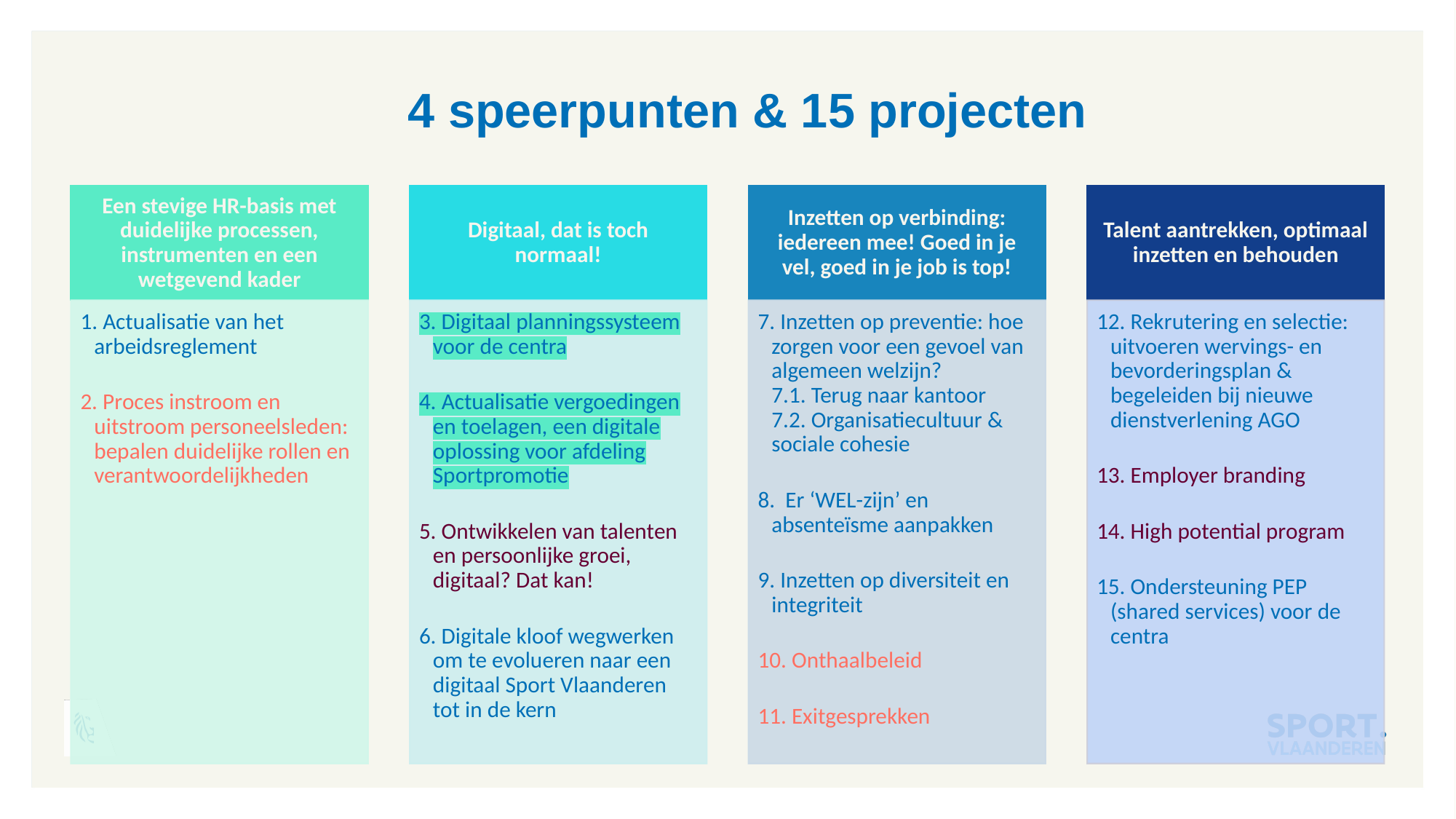

# 4 speerpunten & 15 projecten
Een stevige HR-basis met duidelijke processen, instrumenten en een wetgevend kader
 Actualisatie van het arbeidsreglement

2. Proces instroom en uitstroom personeelsleden: bepalen duidelijke rollen en verantwoordelijkheden
Digitaal, dat is toch normaal!
3. Digitaal planningssysteem voor de centra

4. Actualisatie vergoedingen en toelagen, een digitale oplossing voor afdeling Sportpromotie

5. Ontwikkelen van talenten en persoonlijke groei, digitaal? Dat kan!

6. Digitale kloof wegwerken om te evolueren naar een digitaal Sport Vlaanderen tot in de kern
Inzetten op verbinding: iedereen mee! Goed in je vel, goed in je job is top!
7. Inzetten op preventie: hoe zorgen voor een gevoel van algemeen welzijn?
7.1. Terug naar kantoor
7.2. Organisatiecultuur & sociale cohesie

8.  Er ‘WEL-zijn’ en absenteïsme aanpakken

9. Inzetten op diversiteit en integriteit

10. Onthaalbeleid

11. Exitgesprekken
Talent aantrekken, optimaal inzetten en behouden
12. Rekrutering en selectie: uitvoeren wervings- en bevorderingsplan & begeleiden bij nieuwe dienstverlening AGO

13. Employer branding

14. High potential program

15. Ondersteuning PEP (shared services) voor de centra